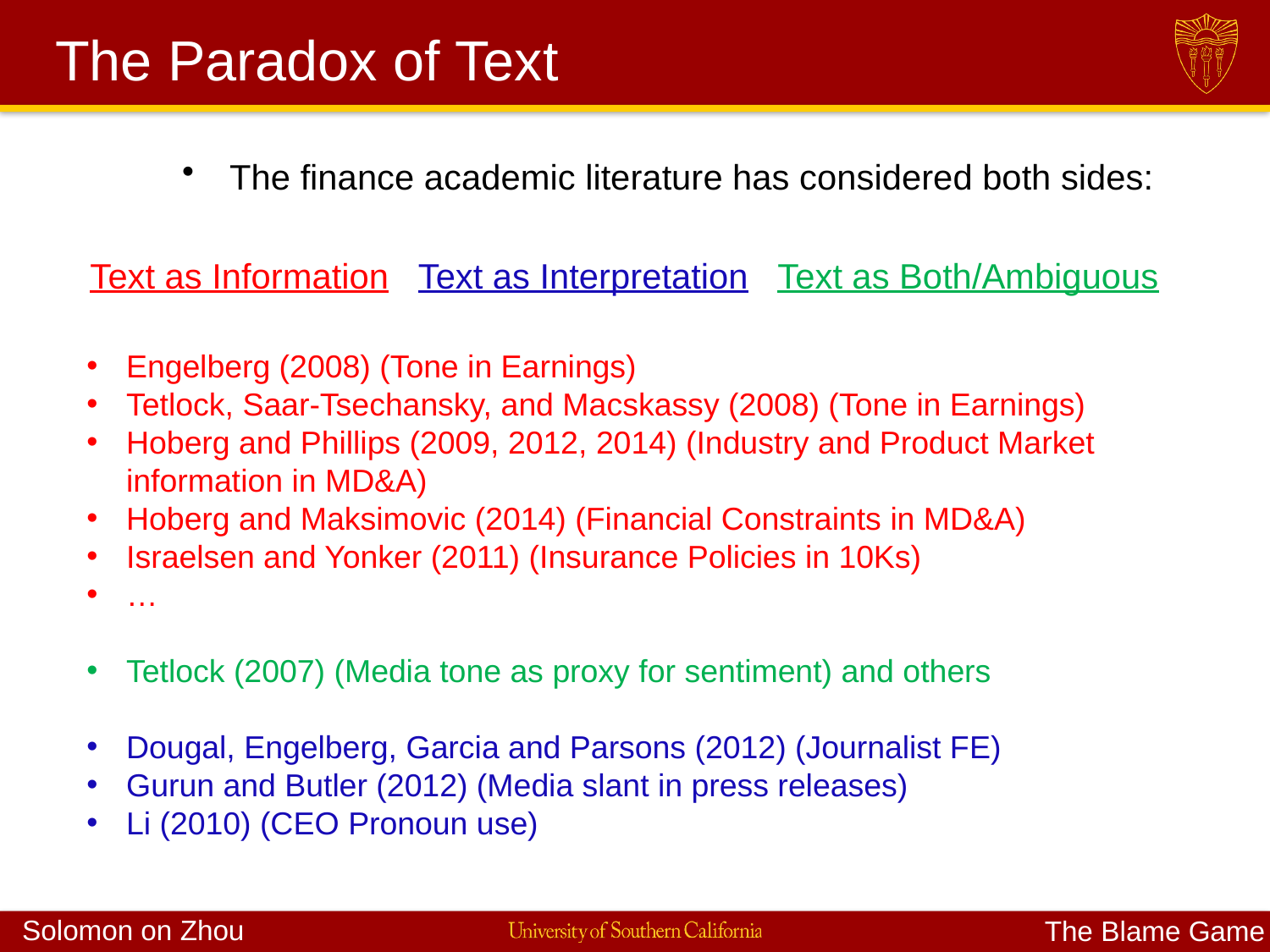

# The Paradox of Text
The finance academic literature has considered both sides:

Text as Information   Text as Interpretation   Text as Both/Ambiguous

Engelberg (2008) (Tone in Earnings)
Tetlock, Saar-Tsechansky, and Macskassy (2008) (Tone in Earnings)
Hoberg and Phillips (2009, 2012, 2014) (Industry and Product Market information in MD&A)
Hoberg and Maksimovic (2014) (Financial Constraints in MD&A)
Israelsen and Yonker (2011) (Insurance Policies in 10Ks)
…

Tetlock (2007) (Media tone as proxy for sentiment) and others

Dougal, Engelberg, Garcia and Parsons (2012) (Journalist FE)
Gurun and Butler (2012) (Media slant in press releases)
Li (2010) (CEO Pronoun use)